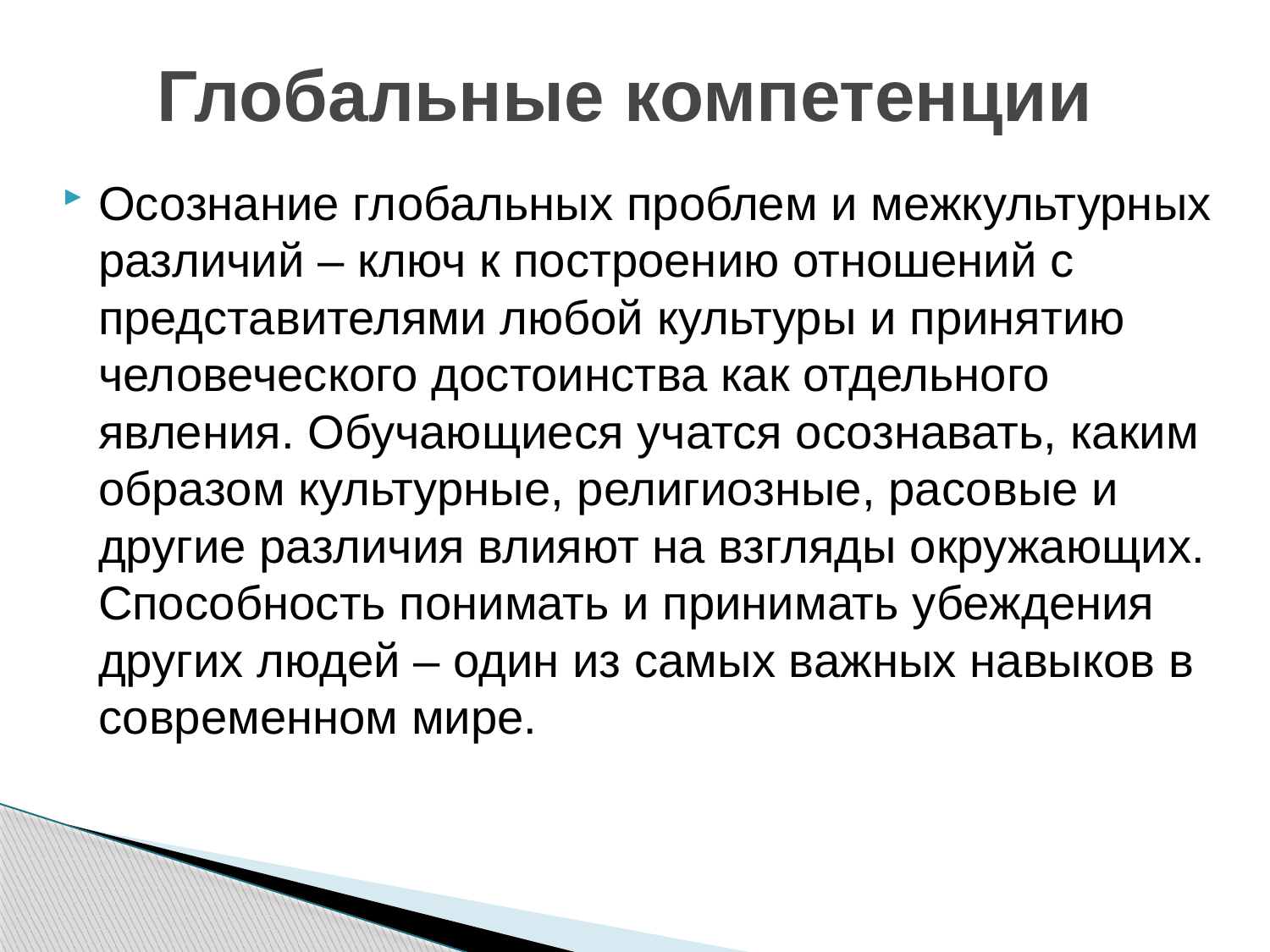

# Глобальные компетенции
Осознание глобальных проблем и межкультурных различий – ключ к построению отношений с представителями любой культуры и принятию человеческого достоинства как отдельного явления. Обучающиеся учатся осознавать, каким образом культурные, религиозные, расовые и другие различия влияют на взгляды окружающих. Способность понимать и принимать убеждения других людей – один из самых важных навыков в современном мире.